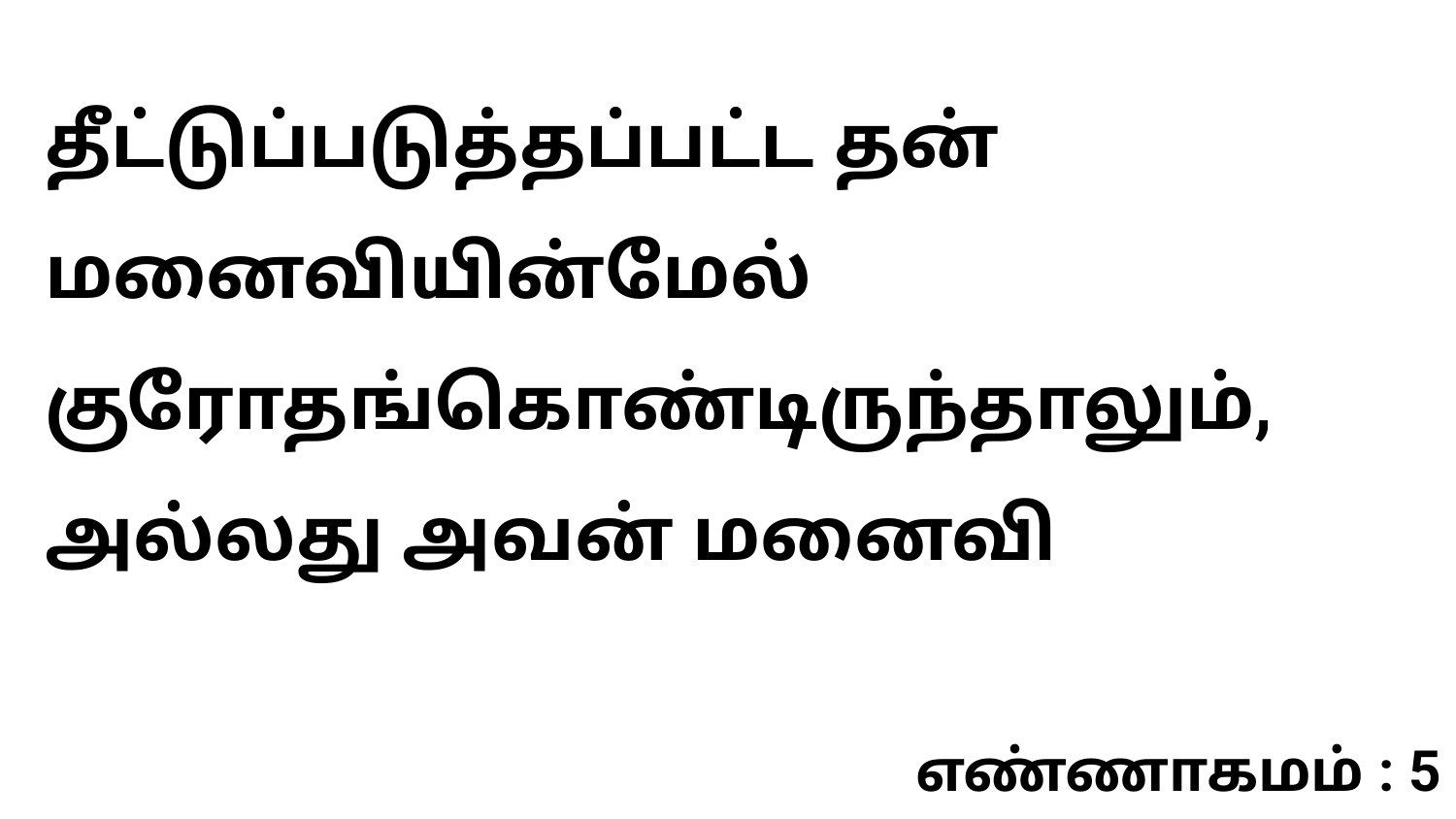

தீட்டுப்படுத்தப்பட்ட தன் மனைவியின்மேல் குரோதங்கொண்டிருந்தாலும், அல்லது அவன் மனைவி
எண்ணாகமம் : 5